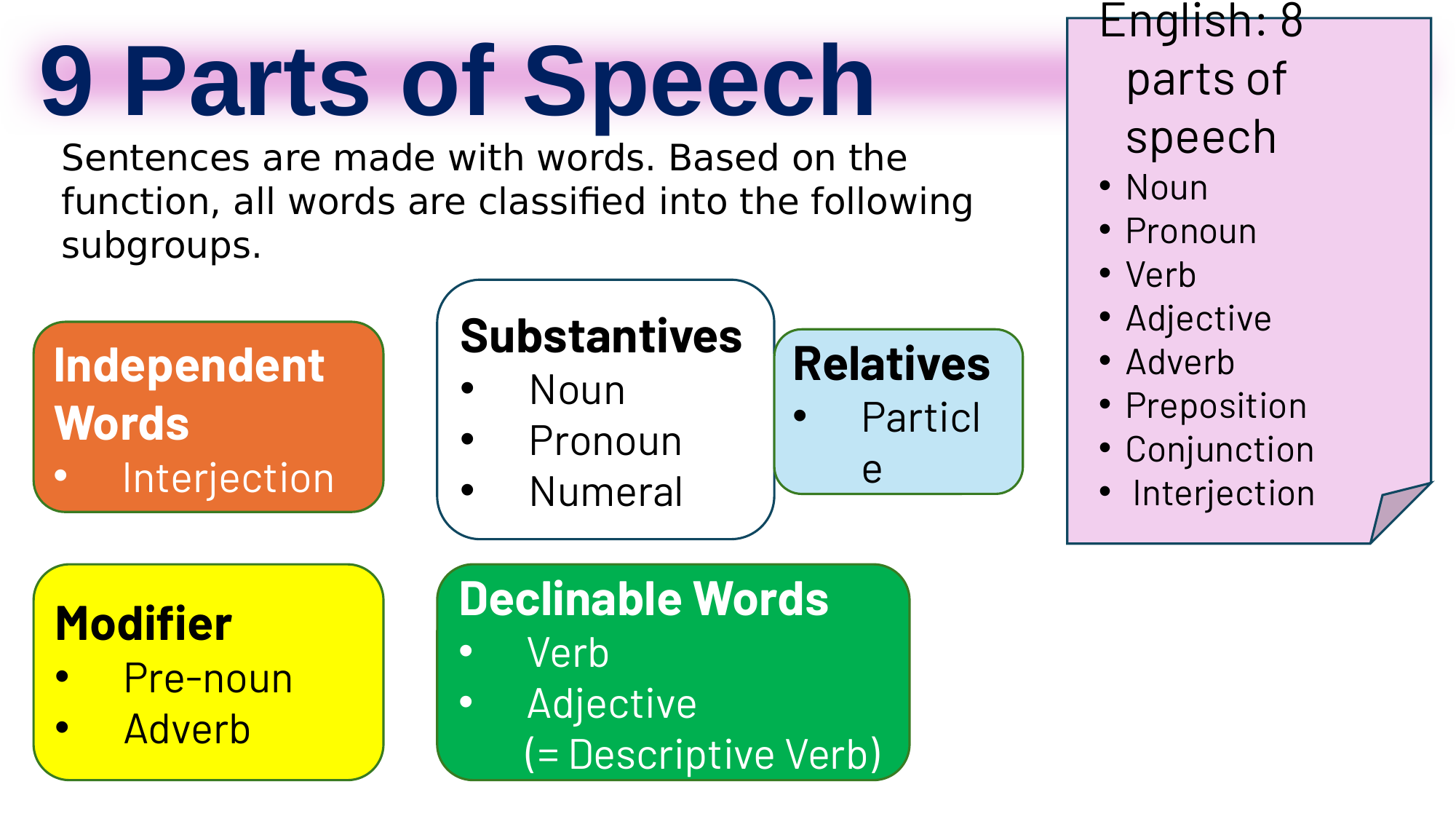

9 Parts of Speech
English: 8 parts of speech
Noun
Pronoun
Verb
Adjective
Adverb
Preposition
Conjunction
 Interjection
Sentences are made with words. Based on the function, all words are classified into the following subgroups.

Substantives
Noun
Pronoun
Numeral
Independent Words
Interjection
Relatives
Particle
Modifier
Pre-noun
Adverb
Declinable Words
Verb
Adjective                   (= Descriptive Verb)